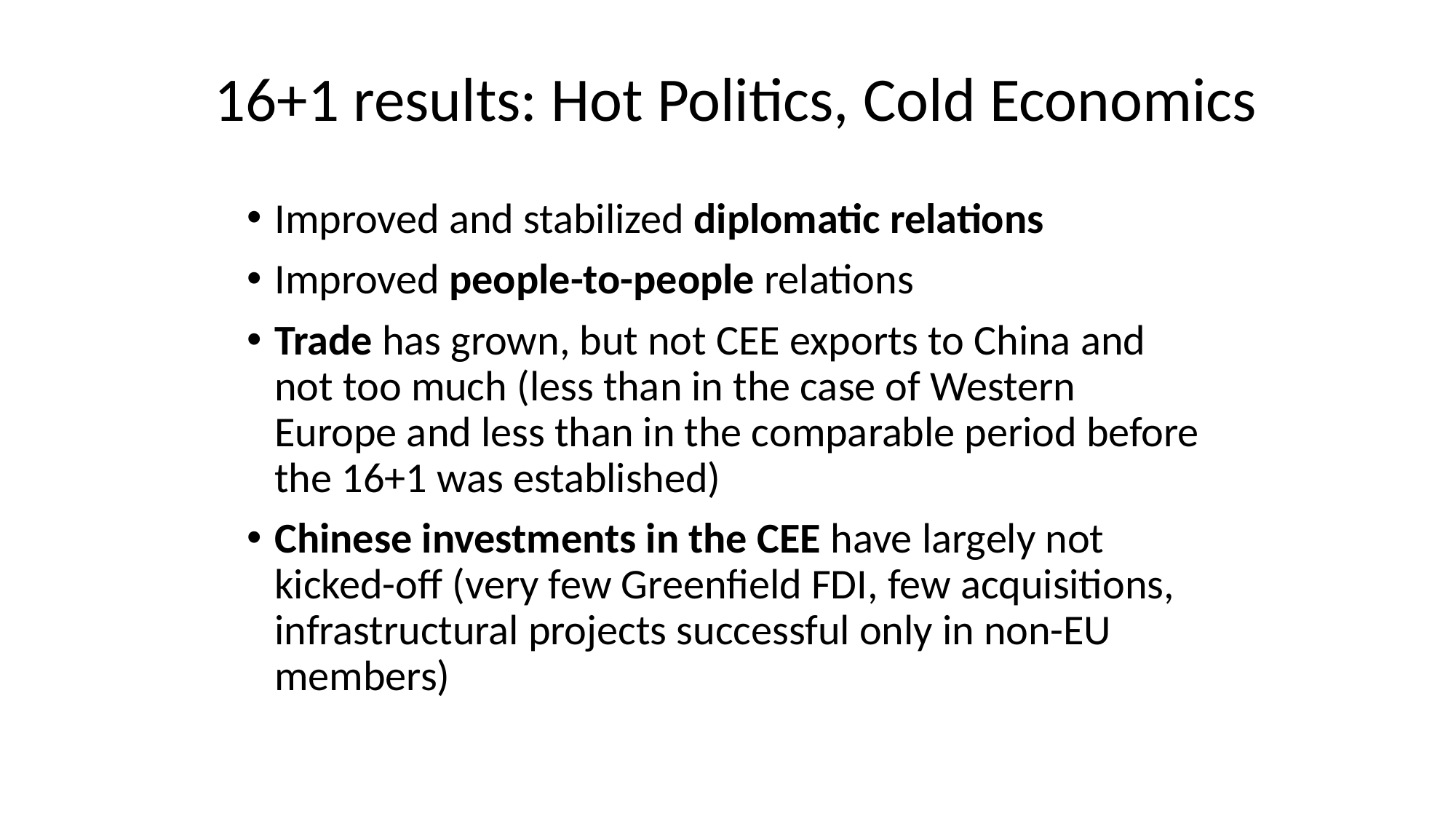

# 16+1 results: Hot Politics, Cold Economics
Improved and stabilized diplomatic relations
Improved people-to-people relations
Trade has grown, but not CEE exports to China and not too much (less than in the case of Western Europe and less than in the comparable period before the 16+1 was established)
Chinese investments in the CEE have largely not kicked-off (very few Greenfield FDI, few acquisitions, infrastructural projects successful only in non-EU members)